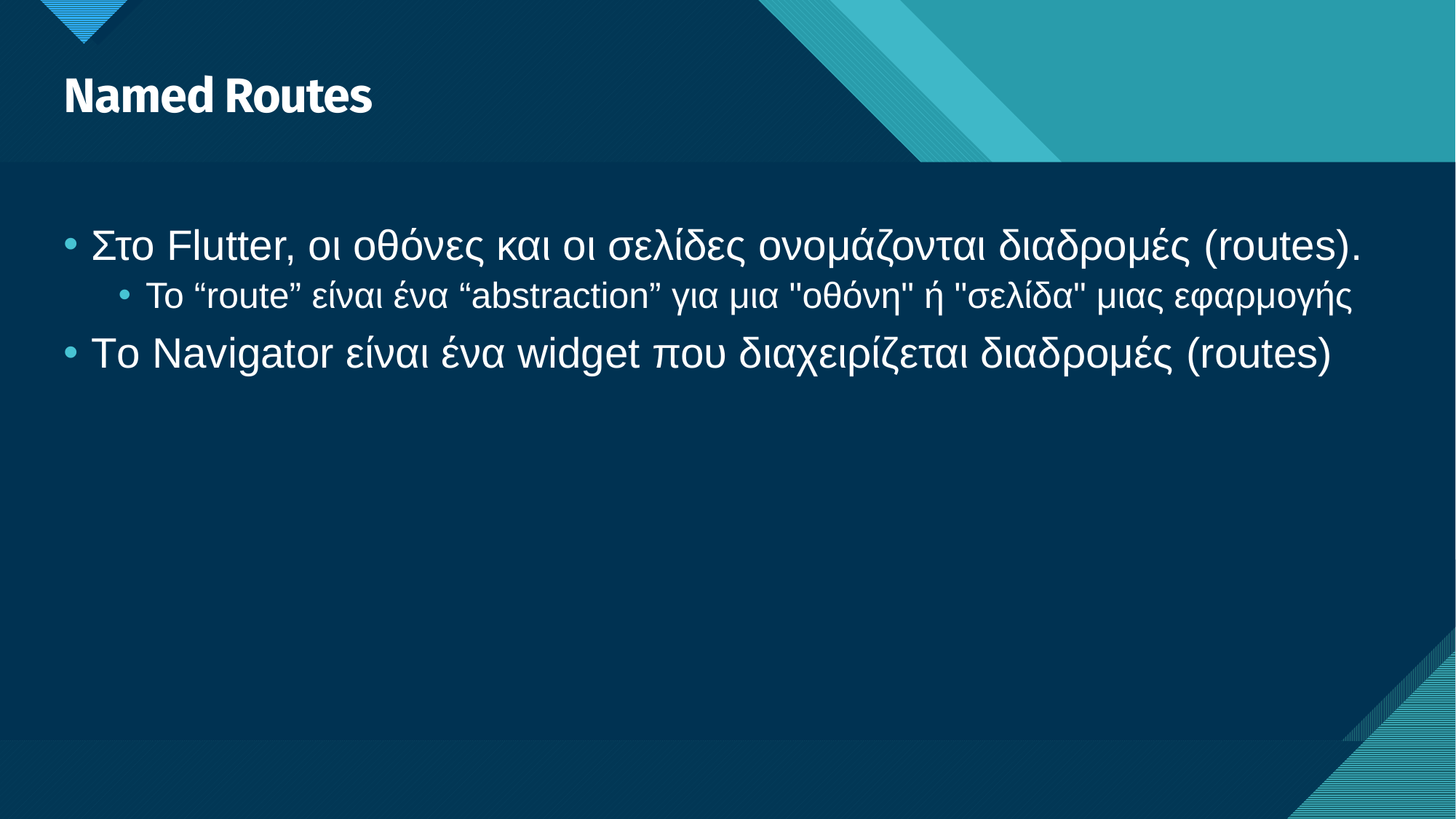

# Named Routes
Στο Flutter, οι οθόνες και οι σελίδες ονομάζονται διαδρομές (routes).
To “route” είναι ένα “abstraction” για μια "οθόνη" ή "σελίδα" μιας εφαρμογής
Tο Navigator είναι ένα widget που διαχειρίζεται διαδρομές (routes)